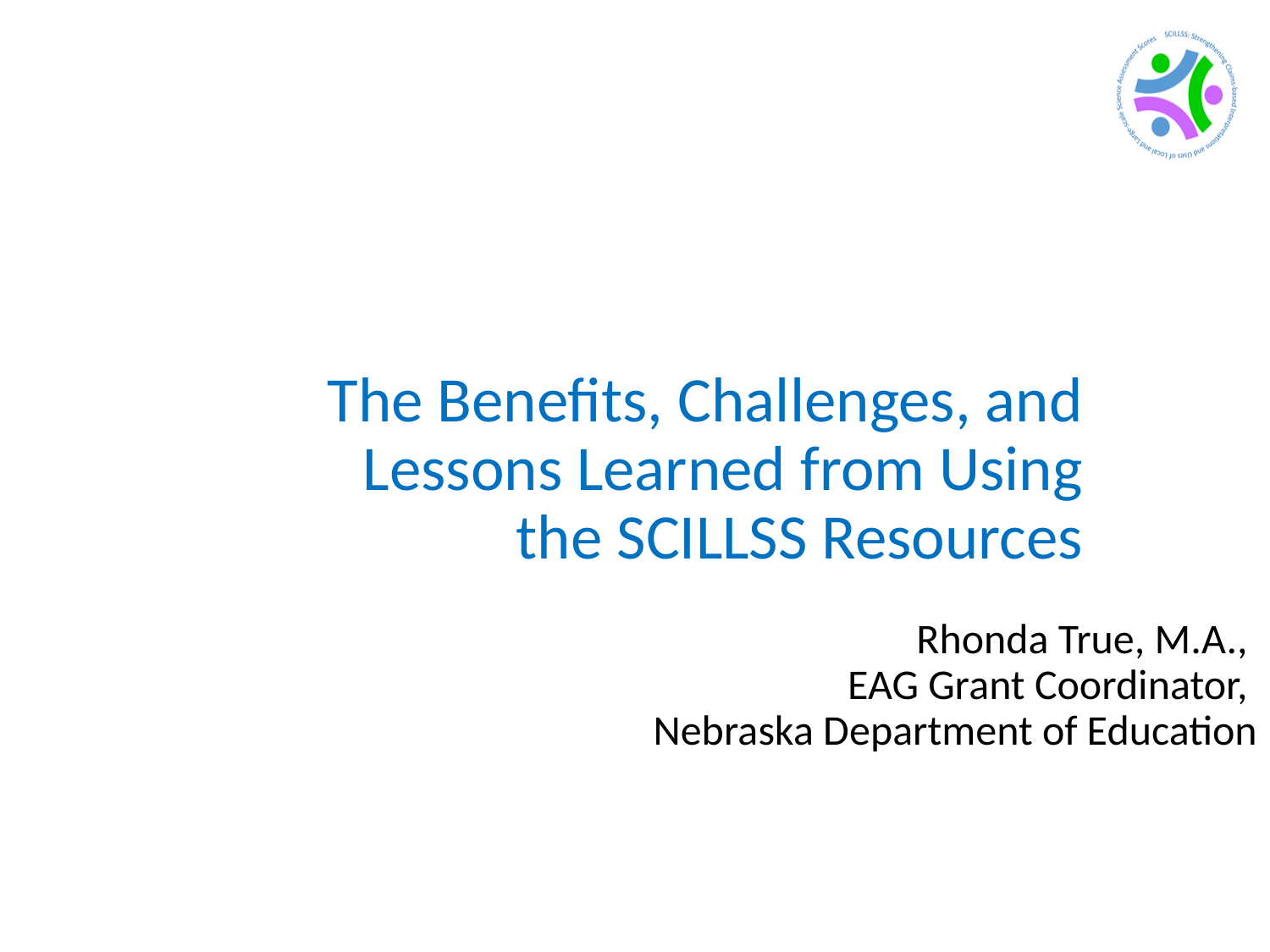

The Benefits, Challenges, and Lessons Learned from Using the SCILLSS Resources
Rhonda True, M.A.,
EAG Grant Coordinator,
Nebraska Department of Education